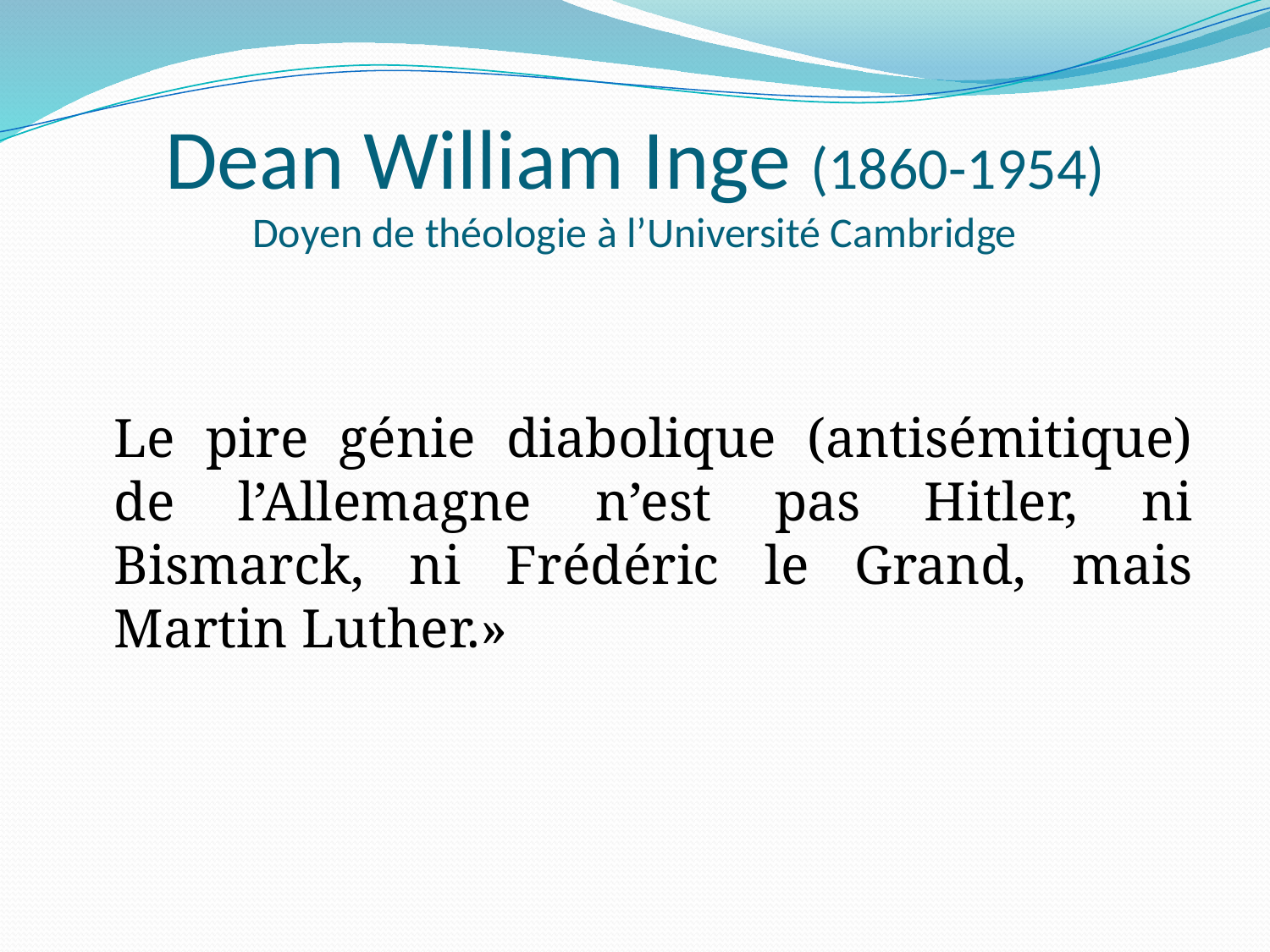

# Dean William Inge (1860-1954) Doyen de théologie à l’Université Cambridge

	Le pire génie diabolique (antisémitique) de l’Allemagne n’est pas Hitler, ni Bismarck, ni Frédéric le Grand, mais Martin Luther.»